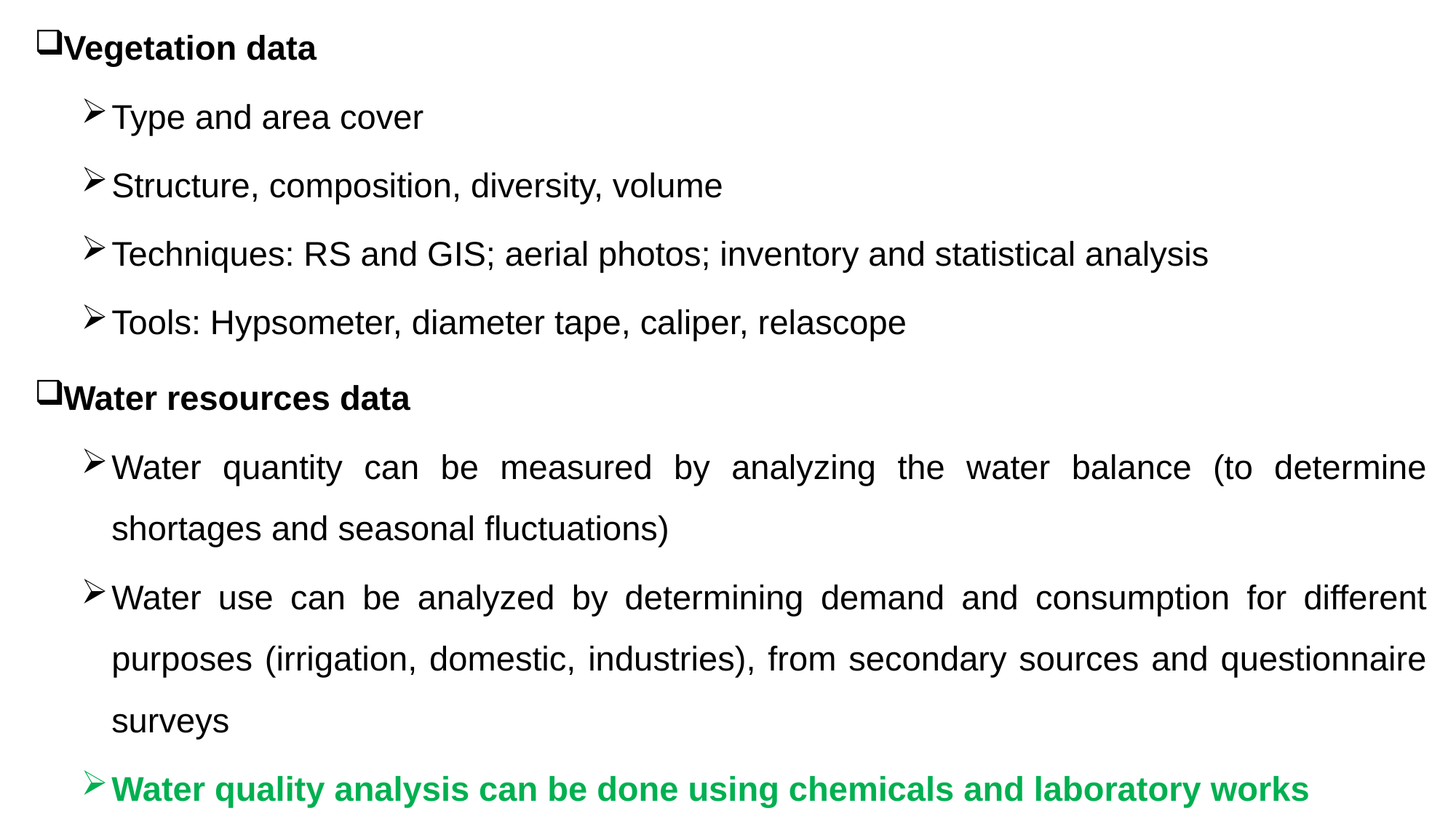

Vegetation data
Type and area cover
Structure, composition, diversity, volume
Techniques: RS and GIS; aerial photos; inventory and statistical analysis
Tools: Hypsometer, diameter tape, caliper, relascope
Water resources data
Water quantity can be measured by analyzing the water balance (to determine shortages and seasonal fluctuations)
Water use can be analyzed by determining demand and consumption for different purposes (irrigation, domestic, industries), from secondary sources and questionnaire surveys
Water quality analysis can be done using chemicals and laboratory works